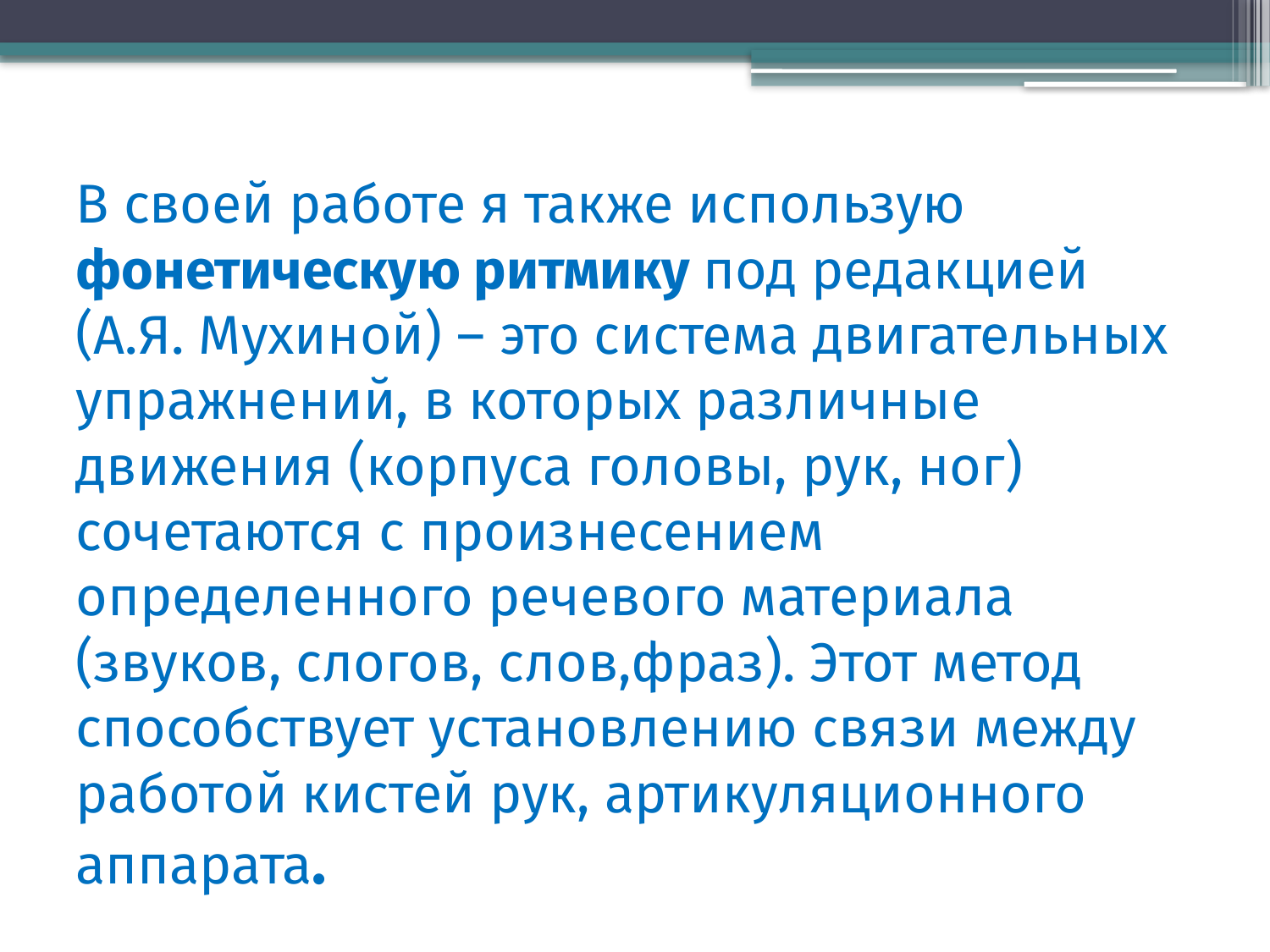

# В своей работе я также использую фонетическую ритмику под редакцией (А.Я. Мухиной) – это система двигательных упражнений, в которых различные движения (корпуса головы, рук, ног) сочетаются с произнесением определенного речевого материала (звуков, слогов, слов,фраз). Этот метод способствует установлению связи между работой кистей рук, артикуляционного аппарата.